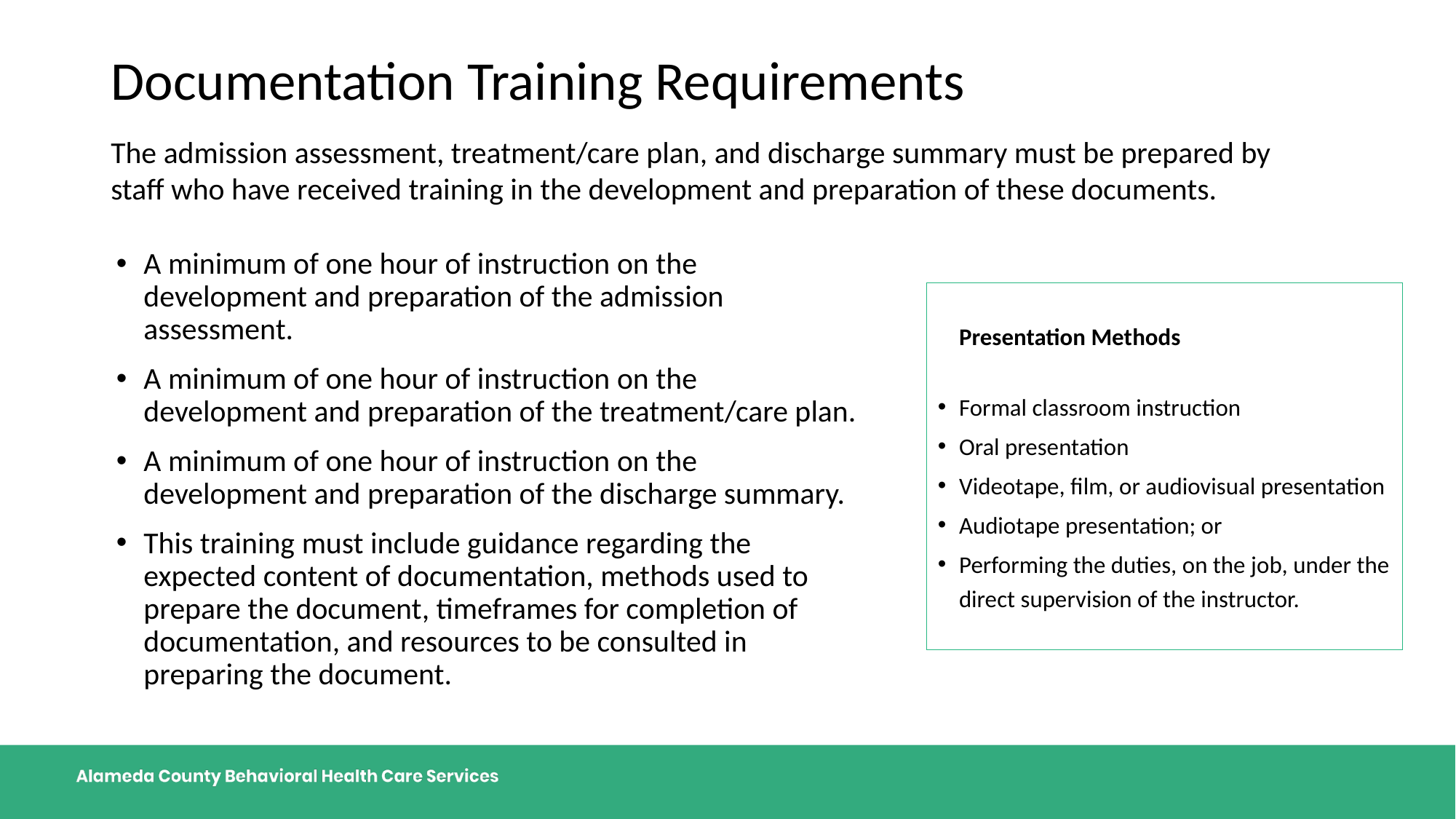

# Documentation Training Requirements
The admission assessment, treatment/care plan, and discharge summary must be prepared by staff who have received training in the development and preparation of these documents.
A minimum of one hour of instruction on the development and preparation of the admission assessment.
A minimum of one hour of instruction on the development and preparation of the treatment/care plan.
A minimum of one hour of instruction on the development and preparation of the discharge summary.
This training must include guidance regarding the expected content of documentation, methods used to prepare the document, timeframes for completion of documentation, and resources to be consulted in preparing the document.

Presentation Methods

Formal classroom instruction
Oral presentation
Videotape, film, or audiovisual presentation
Audiotape presentation; or
Performing the duties, on the job, under the direct supervision of the instructor.